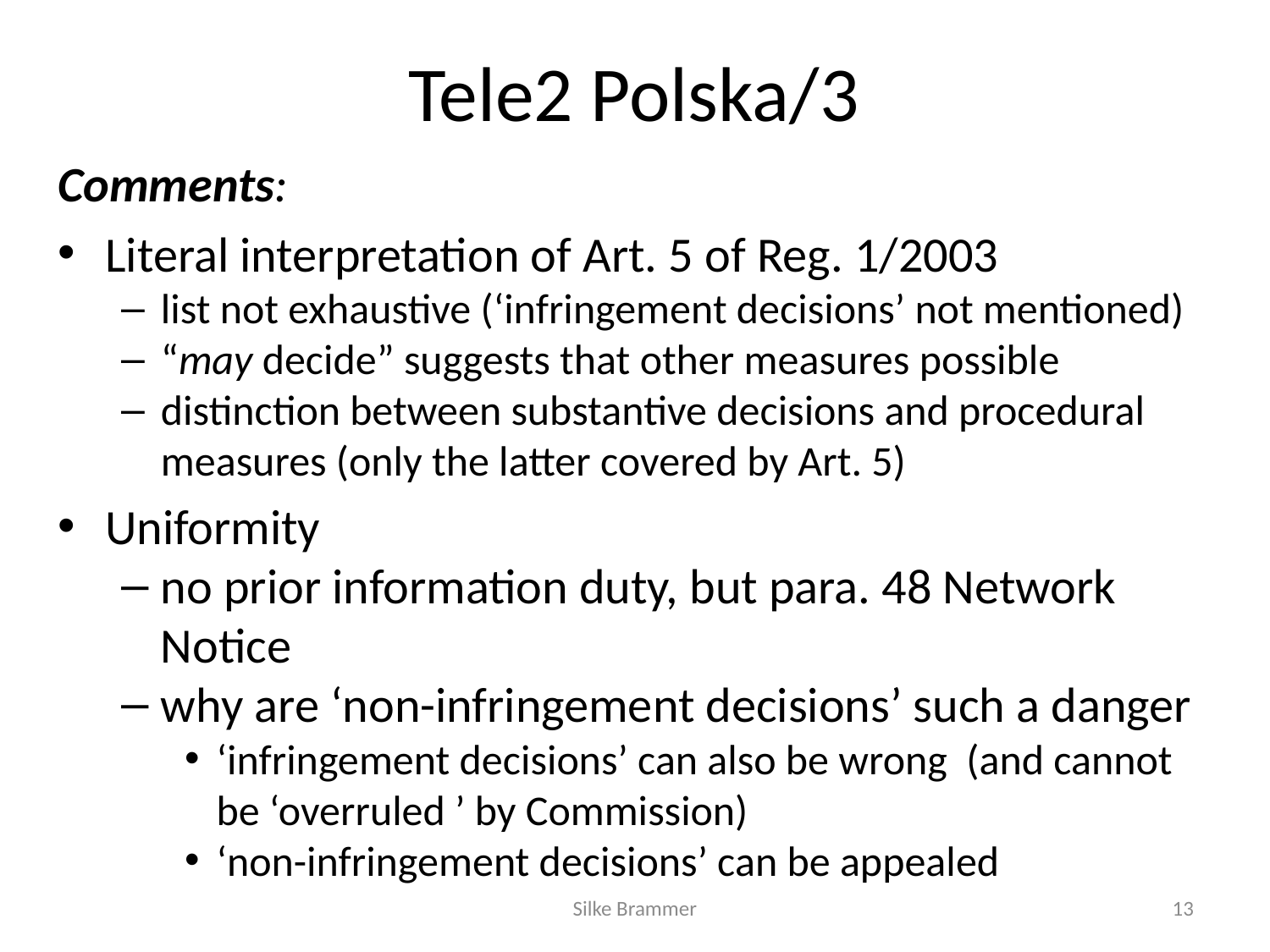

# Tele2 Polska/3
Comments:
Literal interpretation of Art. 5 of Reg. 1/2003
list not exhaustive (‘infringement decisions’ not mentioned)
“may decide” suggests that other measures possible
distinction between substantive decisions and procedural measures (only the latter covered by Art. 5)
Uniformity
no prior information duty, but para. 48 Network Notice
why are ‘non-infringement decisions’ such a danger
‘infringement decisions’ can also be wrong  (and cannot be ‘overruled ’ by Commission)
‘non-infringement decisions’ can be appealed
Silke Brammer
13